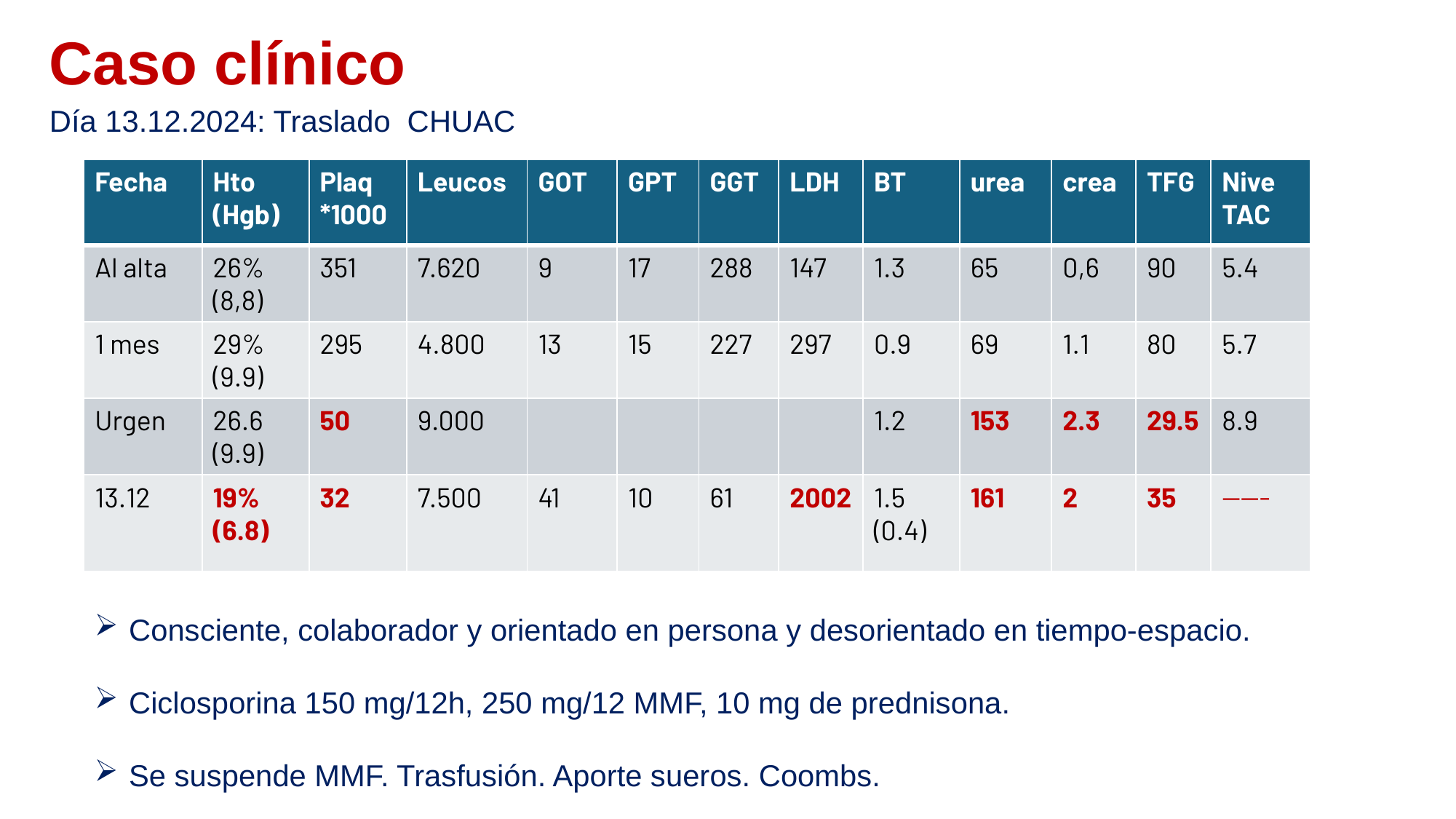

Caso clínico
Día 13.12.2024: Traslado  CHUAC
| Fecha | Hto (Hgb) | Plaq \*1000 | Leucos | GOT | GPT | GGT | LDH | BT | urea | crea | TFG | Nive TAC |
| --- | --- | --- | --- | --- | --- | --- | --- | --- | --- | --- | --- | --- |
| Al alta | 26% (8,8) | 351 | 7.620 | 9 | 17 | 288 | 147 | 1.3 | 65 | 0,6 | 90 | 5.4 |
| 1 mes | 29% (9.9) | 295 | 4.800 | 13 | 15 | 227 | 297 | 0.9 | 69 | 1.1 | 80 | 5.7 |
| Urgen | 26.6 (9.9) | 50 | 9.000 |  |  |  |  | 1.2 | 153 | 2.3 | 29.5 | 8.9 |
| 13.12 | 19% (6.8) | 32 | 7.500 | 41 | 10 | 61 | 2002 | 1.5 (0.4) | 161 | 2 | 35 | ----- |
Consciente, colaborador y orientado en persona y desorientado en tiempo-espacio.

Ciclosporina 150 mg/12h, 250 mg/12 MMF, 10 mg de prednisona.

Se suspende MMF. Trasfusión. Aporte sueros. Coombs.